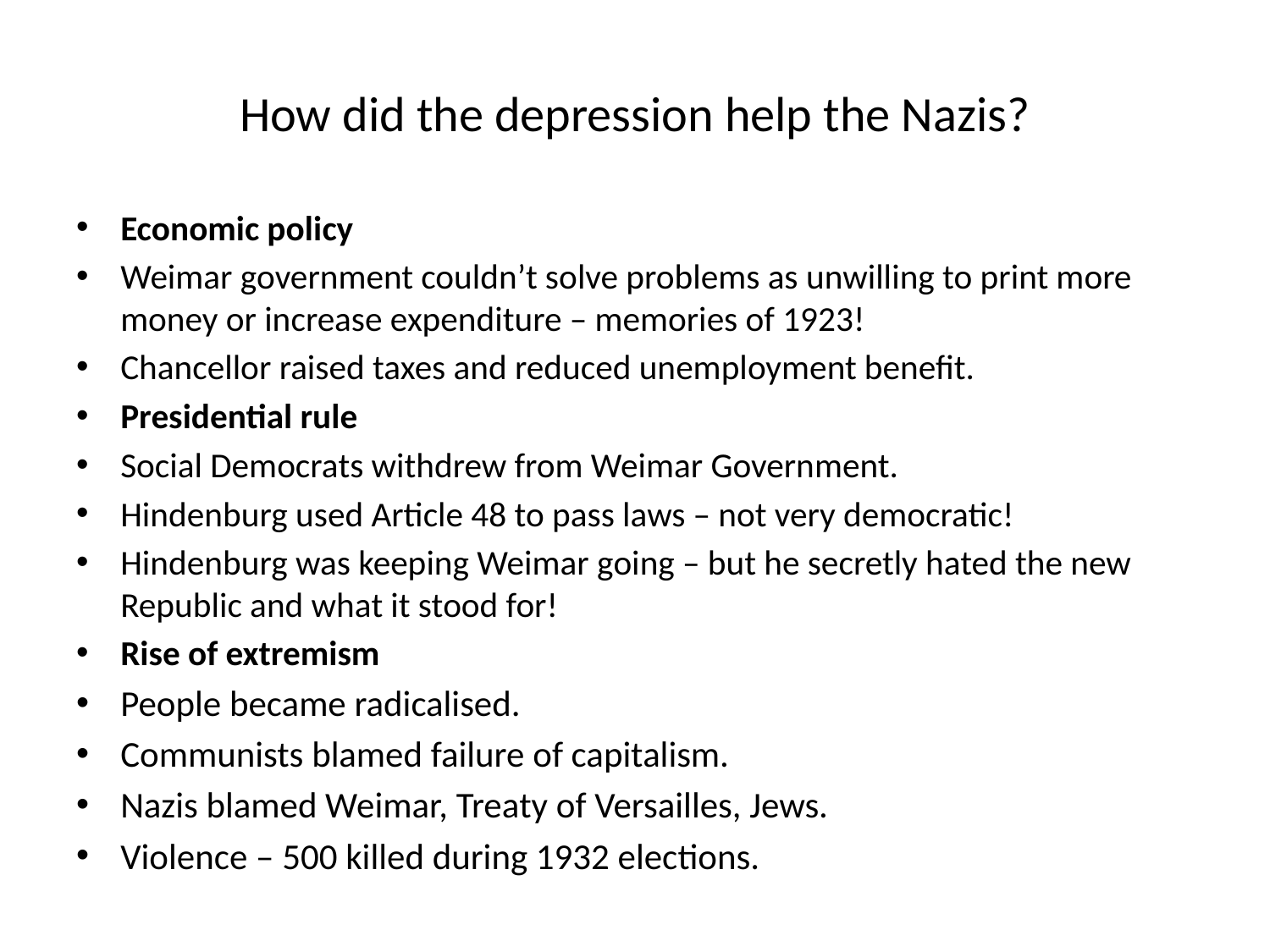

# How did the depression help the Nazis?

Economic policy
Weimar government couldn’t solve problems as unwilling to print more money or increase expenditure – memories of 1923!
Chancellor raised taxes and reduced unemployment benefit.
Presidential rule
Social Democrats withdrew from Weimar Government.
Hindenburg used Article 48 to pass laws – not very democratic!
Hindenburg was keeping Weimar going – but he secretly hated the new Republic and what it stood for!
Rise of extremism
People became radicalised.
Communists blamed failure of capitalism.
Nazis blamed Weimar, Treaty of Versailles, Jews.
Violence – 500 killed during 1932 elections.